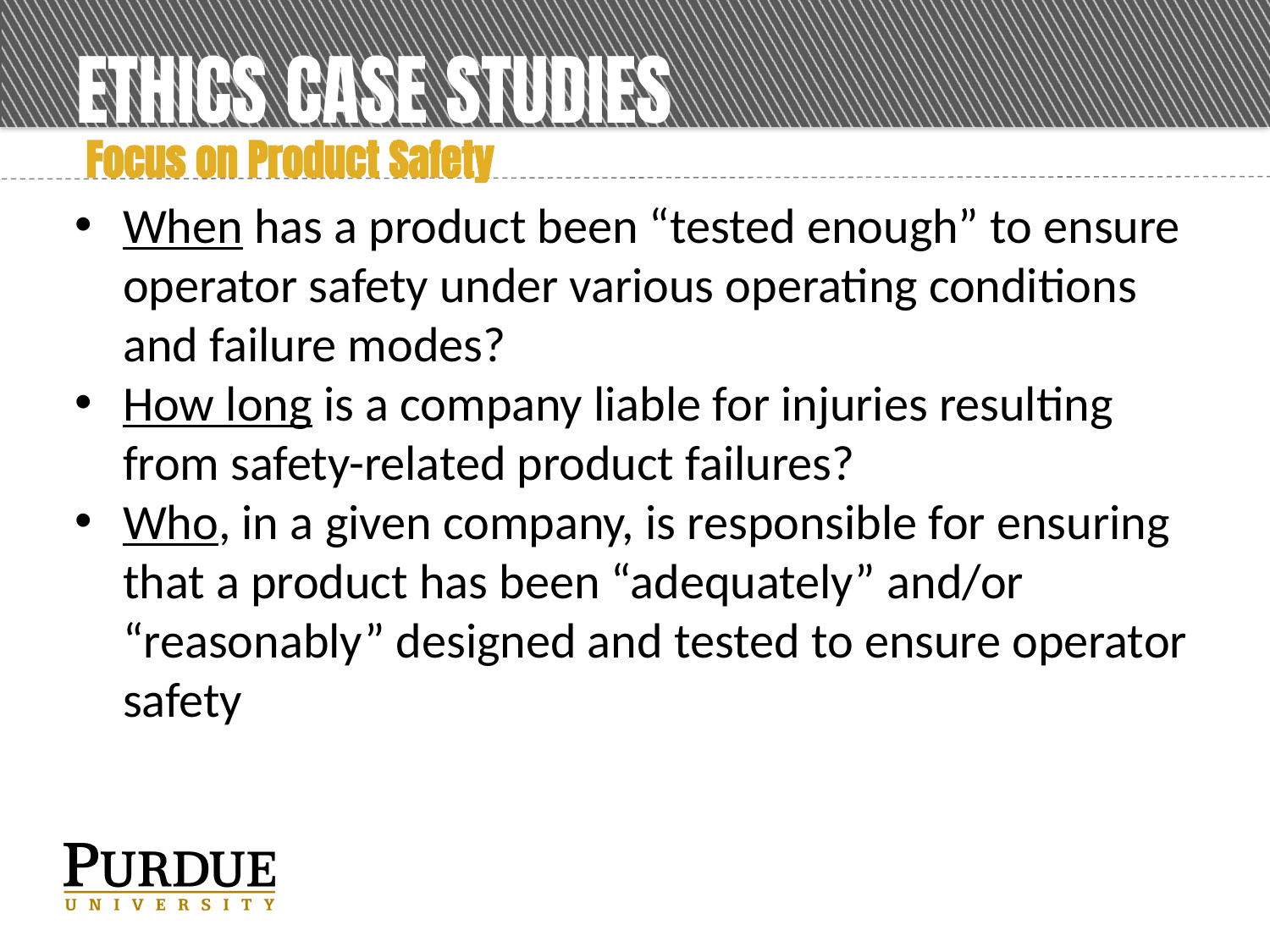

# ETHICS CASE STUDIES
 Focus on Product Safety
When has a product been “tested enough” to ensure operator safety under various operating conditions and failure modes?
How long is a company liable for injuries resulting from safety-related product failures?
Who, in a given company, is responsible for ensuring that a product has been “adequately” and/or “reasonably” designed and tested to ensure operator safety